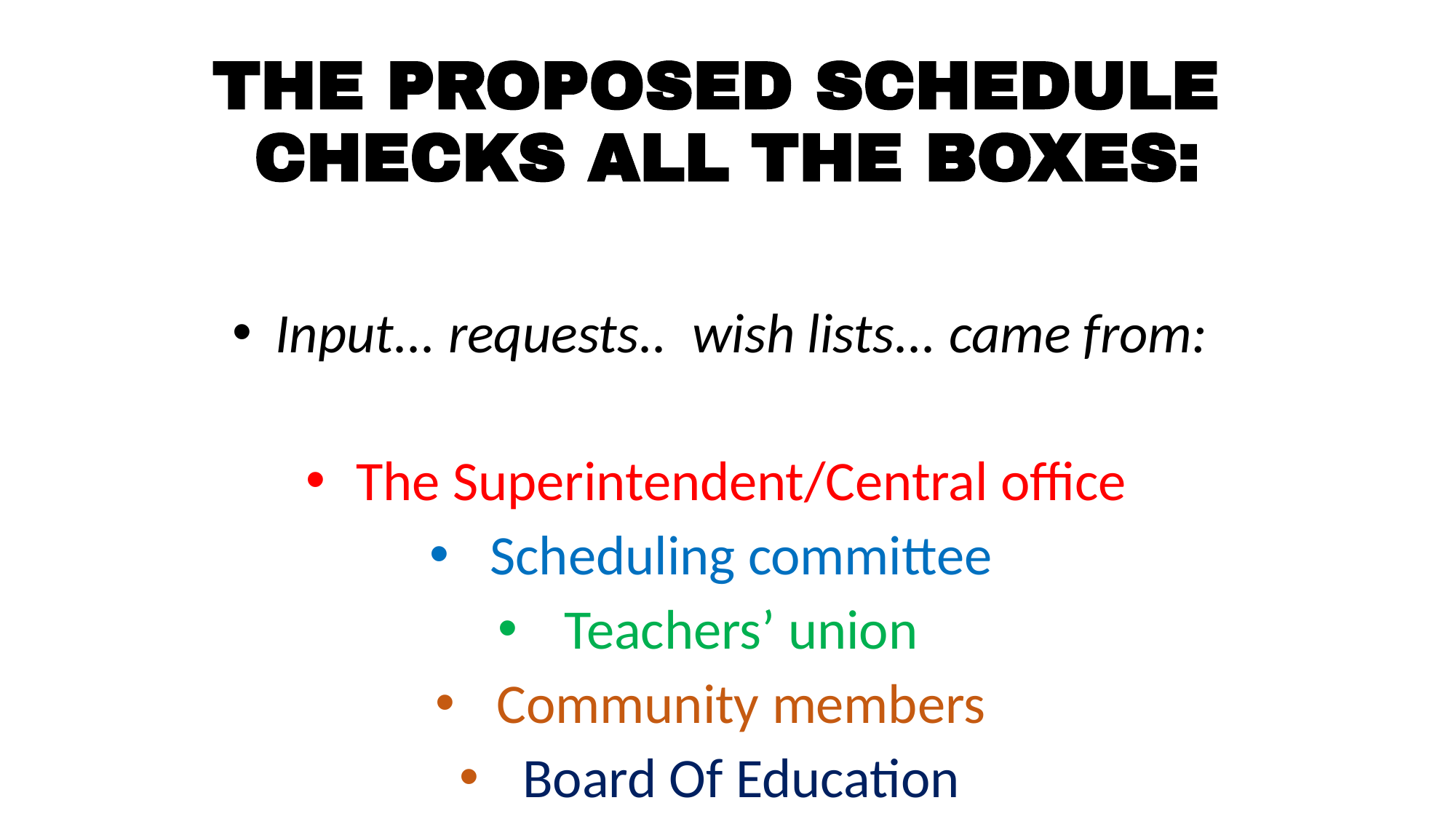

# THE PROPOSED SCHEDULE CHECKS ALL THE BOXES:

Input... requests..  wish lists... came from:

The Superintendent/Central office
Scheduling committee
Teachers’ union
Community members
Board Of Education